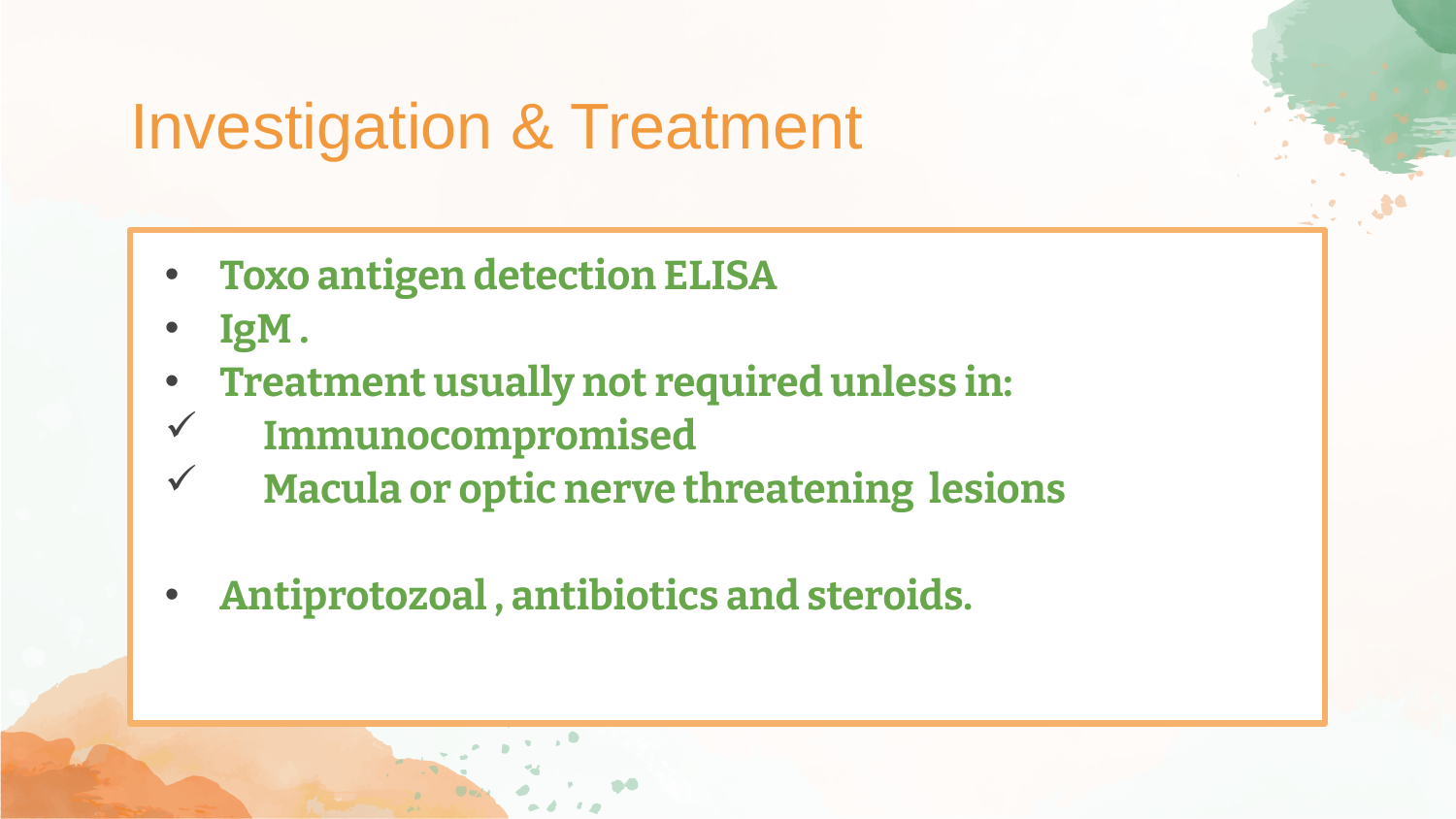

# Investigation & Treatment
Toxo antigen detection ELISA
IgM .
Treatment usually not required unless in:
      Immunocompromised
      Macula or optic nerve threatening  lesions

Antiprotozoal , antibiotics and steroids.